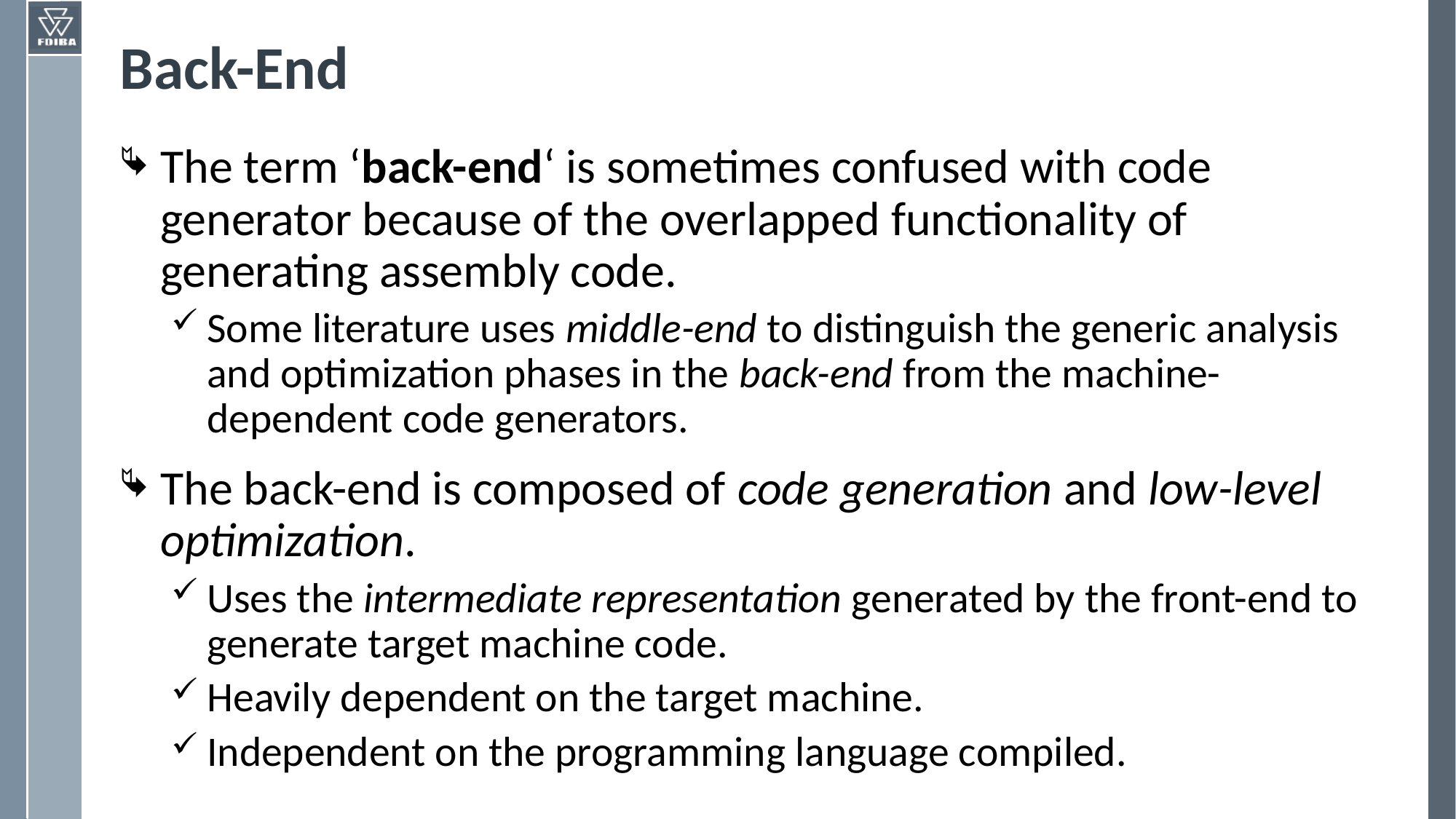

# Back-End
The term ‘back-end‘ is sometimes confused with code generator because of the overlapped functionality of generating assembly code.
Some literature uses middle-end to distinguish the generic analysis and optimization phases in the back-end from the machine-dependent code generators.
The back-end is composed of code generation and low-level optimization.
Uses the intermediate representation generated by the front-end to generate target machine code.
Heavily dependent on the target machine.
Independent on the programming language compiled.